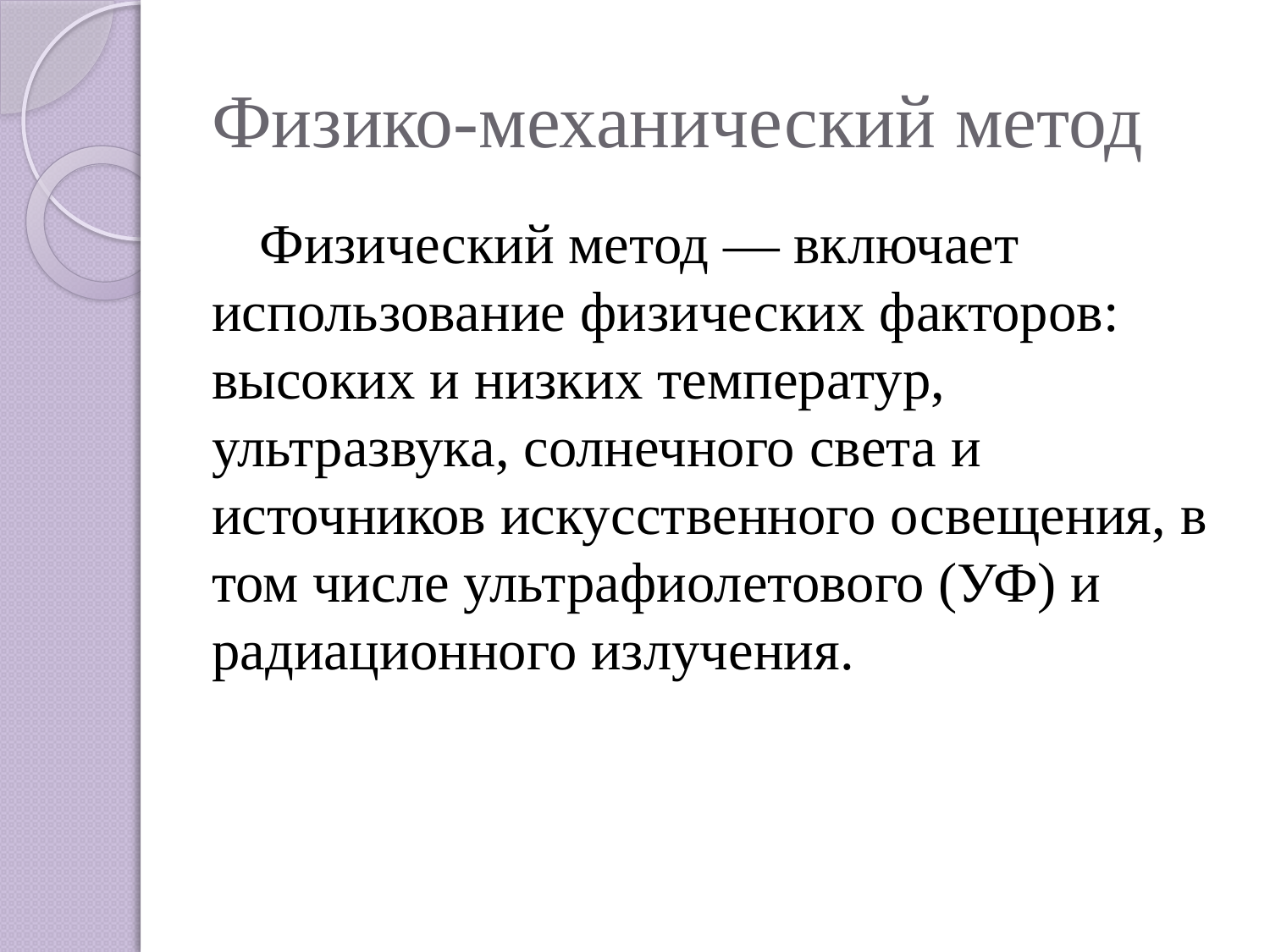

# Физико-механический метод
Физический метод — включает использование физических факторов: высоких и низких температур, ультразвука, солнечного света и источников искусственного освещения, в том числе ультрафиолетового (УФ) и радиационного излучения.